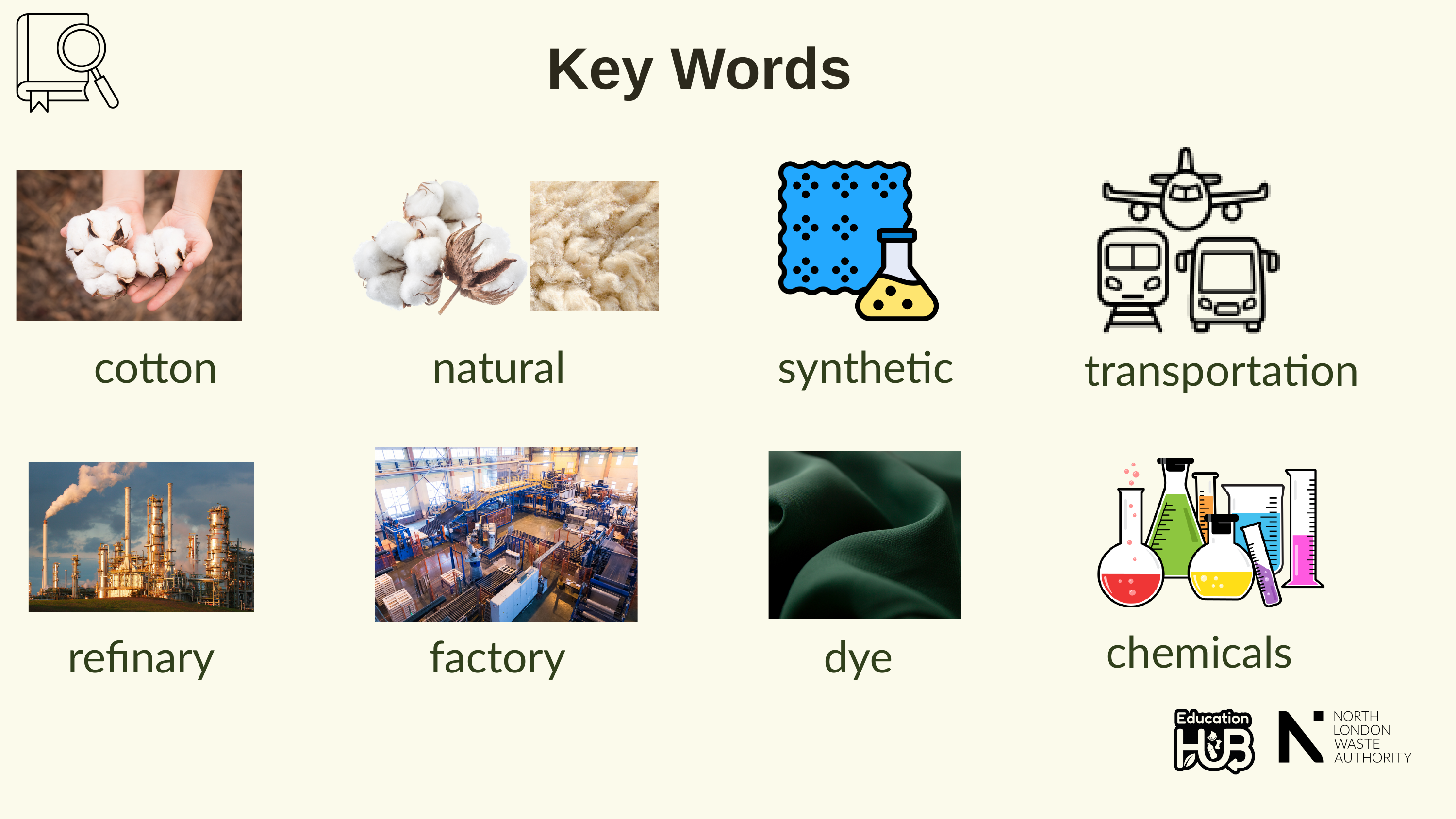

Key Words

cotton
natural
synthetic
transportation

chemicals
refinary
factory
dye